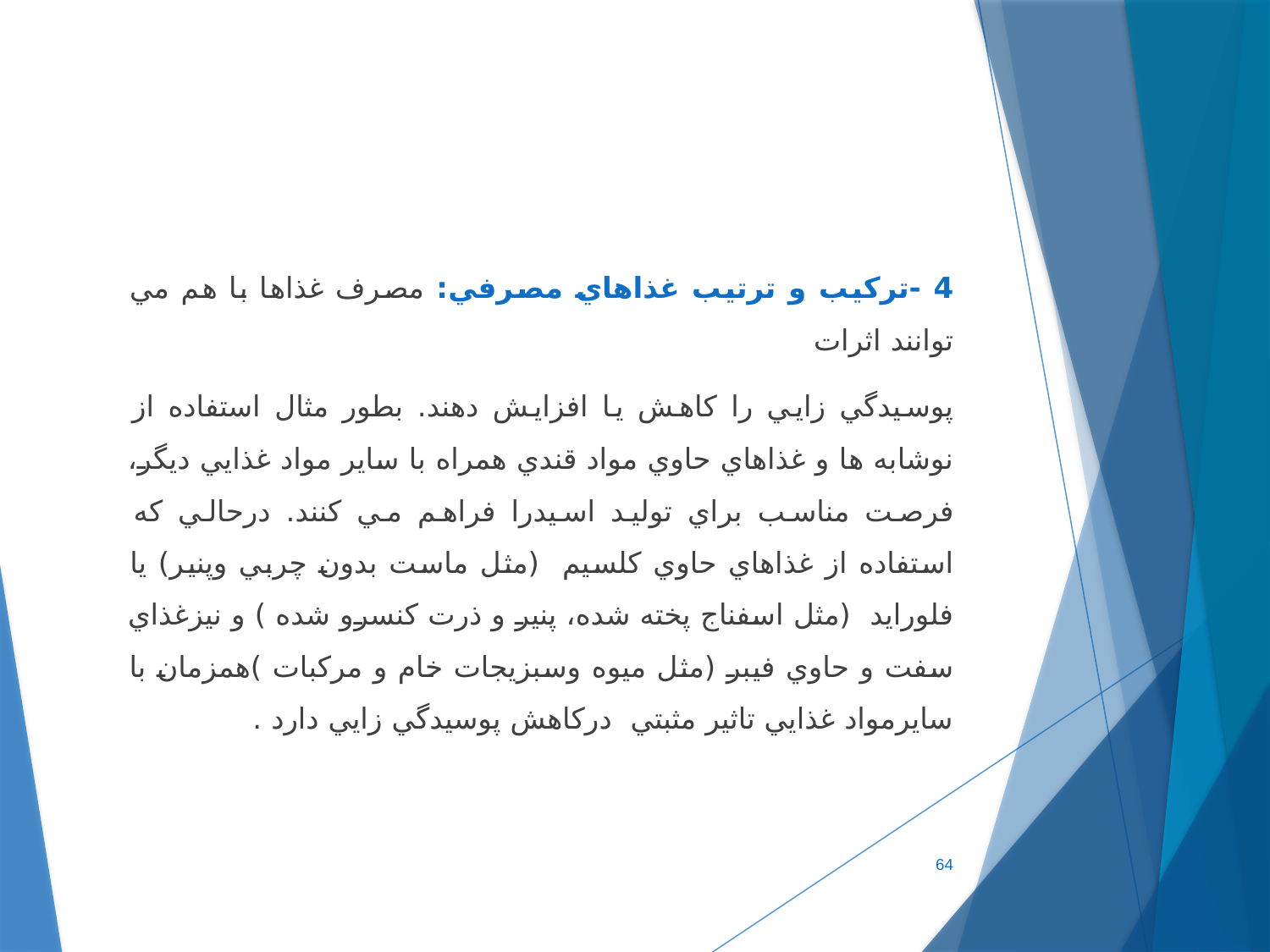

4 -تركيب و ترتيب غذاهاي مصرفي: مصرف غذاها با هم مي توانند اثرات
پوسيدگي زايي را كاهش يا افزايش دهند. بطور مثال استفاده از نوشابه ها و غذاهاي حاوي مواد قندي همراه با ساير مواد غذايي ديگر، فرصت مناسب براي توليد اسيدرا فراهم مي كنند. درحالي كه استفاده از غذاهاي حاوي كلسيم  (مثل ماست بدون چربي وپنير) يا فلورايد  (مثل اسفناج پخته شده، پنير و ذرت كنسرو شده ) و نيزغذاي سفت و حاوي فيبر (مثل ميوه وسبزيجات خام و مركبات )همزمان با سايرمواد غذايي تاثير مثبتي  دركاهش پوسيدگي زايي دارد .
64